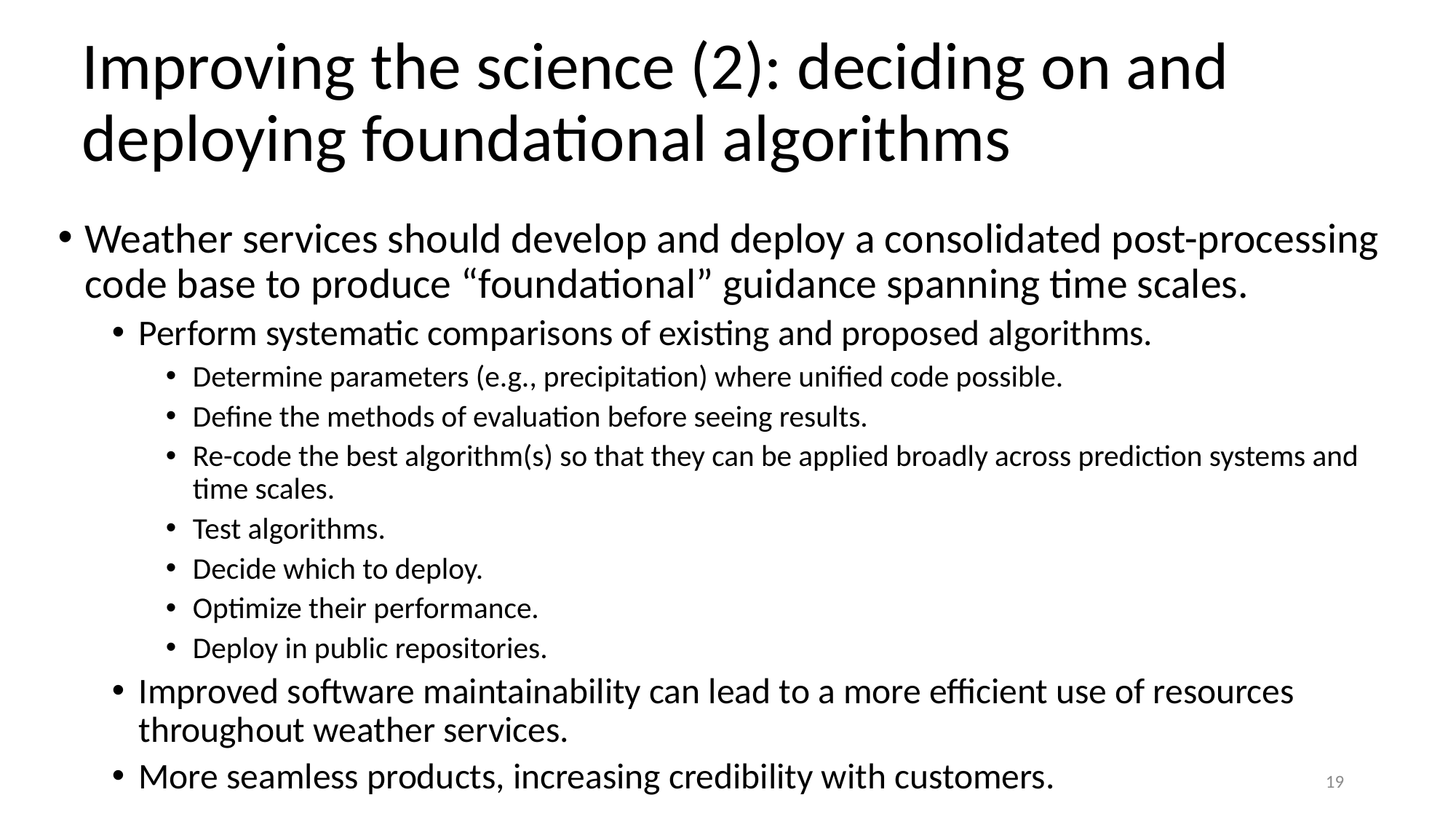

# Improving the science (2): deciding on and deploying foundational algorithms
Weather services should develop and deploy a consolidated post-processing code base to produce “foundational” guidance spanning time scales.
Perform systematic comparisons of existing and proposed algorithms.
Determine parameters (e.g., precipitation) where unified code possible.
Define the methods of evaluation before seeing results.
Re-code the best algorithm(s) so that they can be applied broadly across prediction systems and time scales.
Test algorithms.
Decide which to deploy.
Optimize their performance.
Deploy in public repositories.
Improved software maintainability can lead to a more efficient use of resources throughout weather services.
More seamless products, increasing credibility with customers.
19